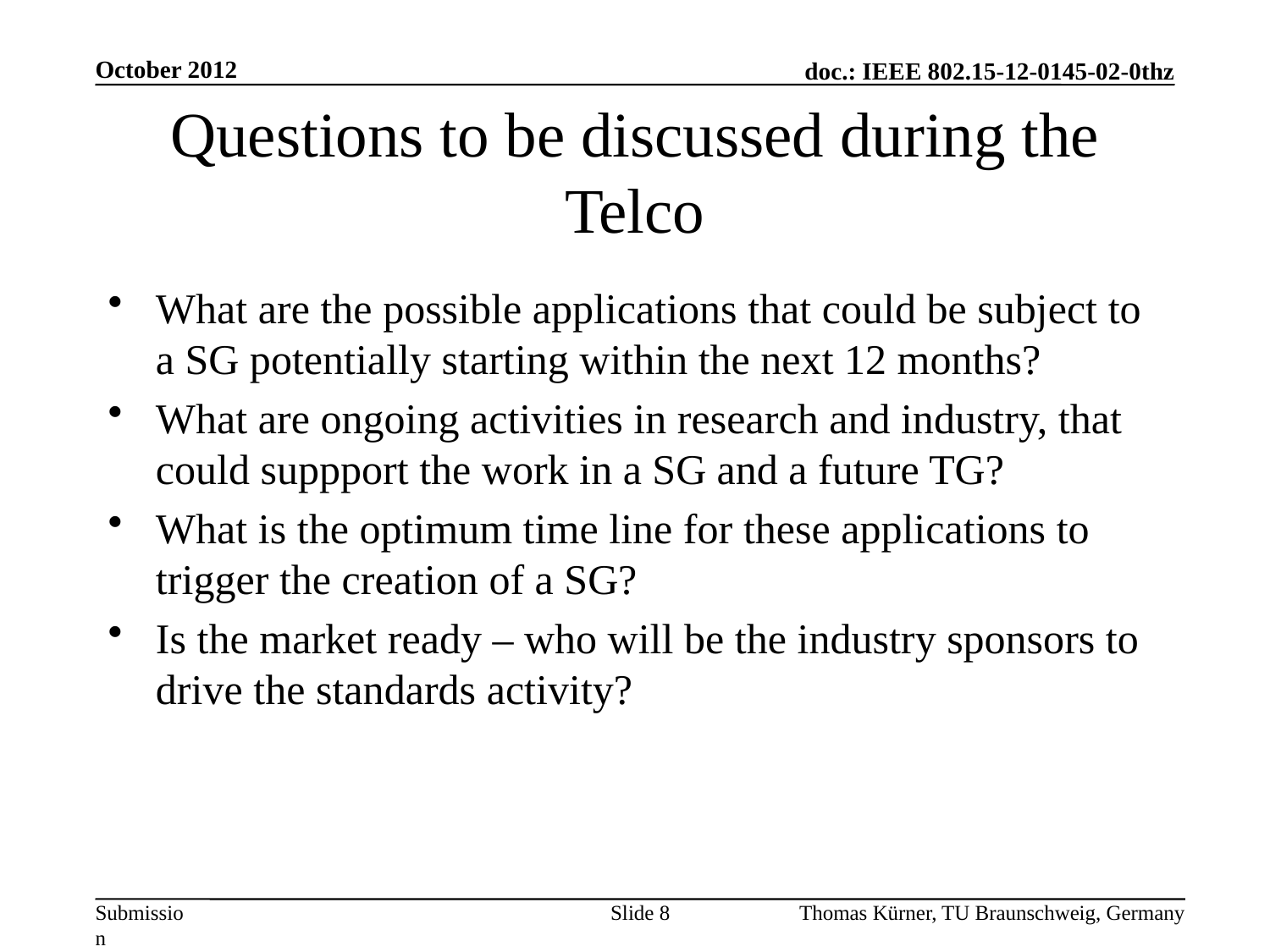

# Questions to be discussed during the Telco
What are the possible applications that could be subject to a SG potentially starting within the next 12 months?
What are ongoing activities in research and industry, that could suppport the work in a SG and a future TG?
What is the optimum time line for these applications to trigger the creation of a SG?
Is the market ready – who will be the industry sponsors to drive the standards activity?

Slide 8